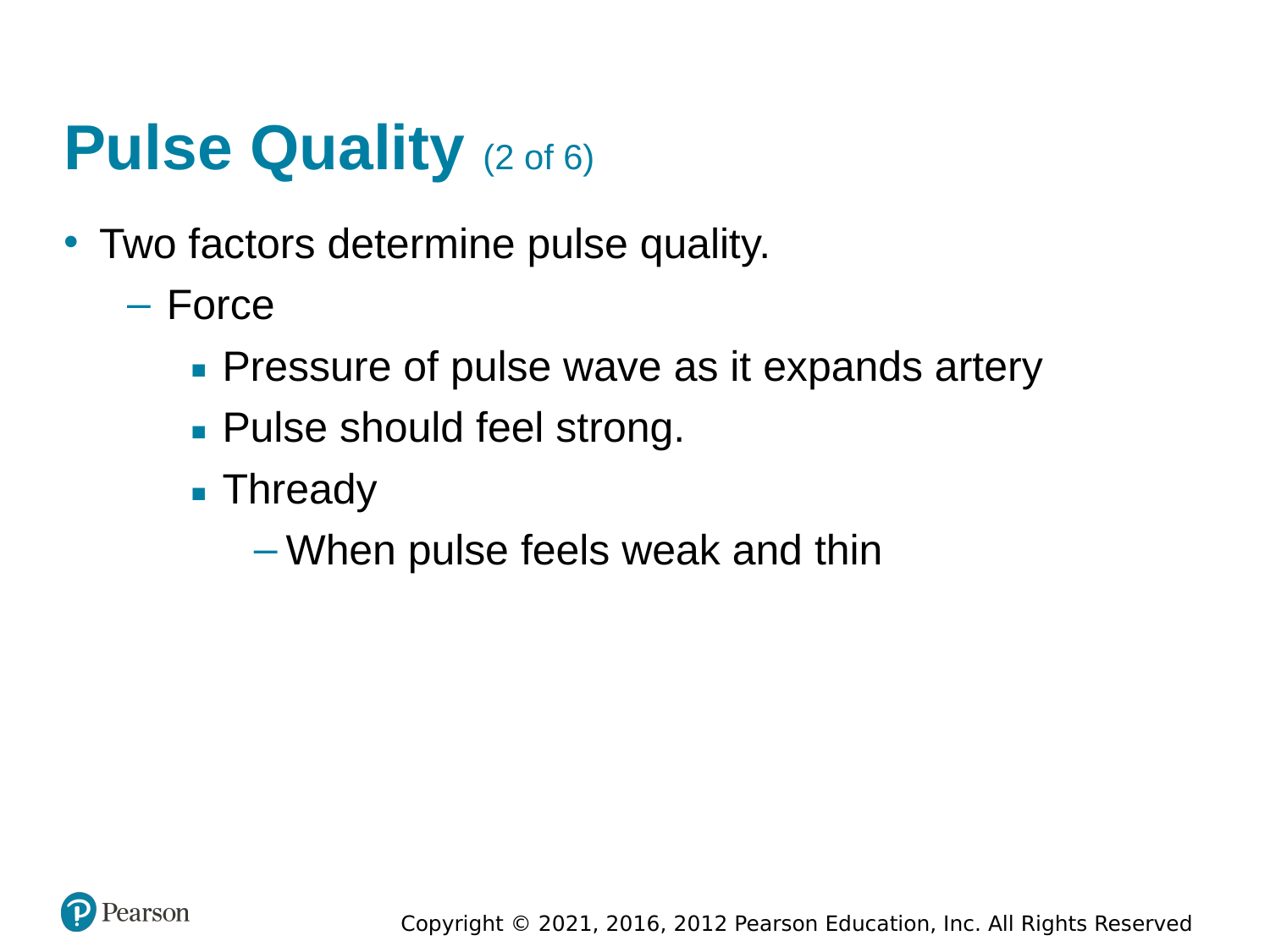

# Pulse Quality (2 of 6)
Two factors determine pulse quality.
Force
Pressure of pulse wave as it expands artery
Pulse should feel strong.
Thready
When pulse feels weak and thin